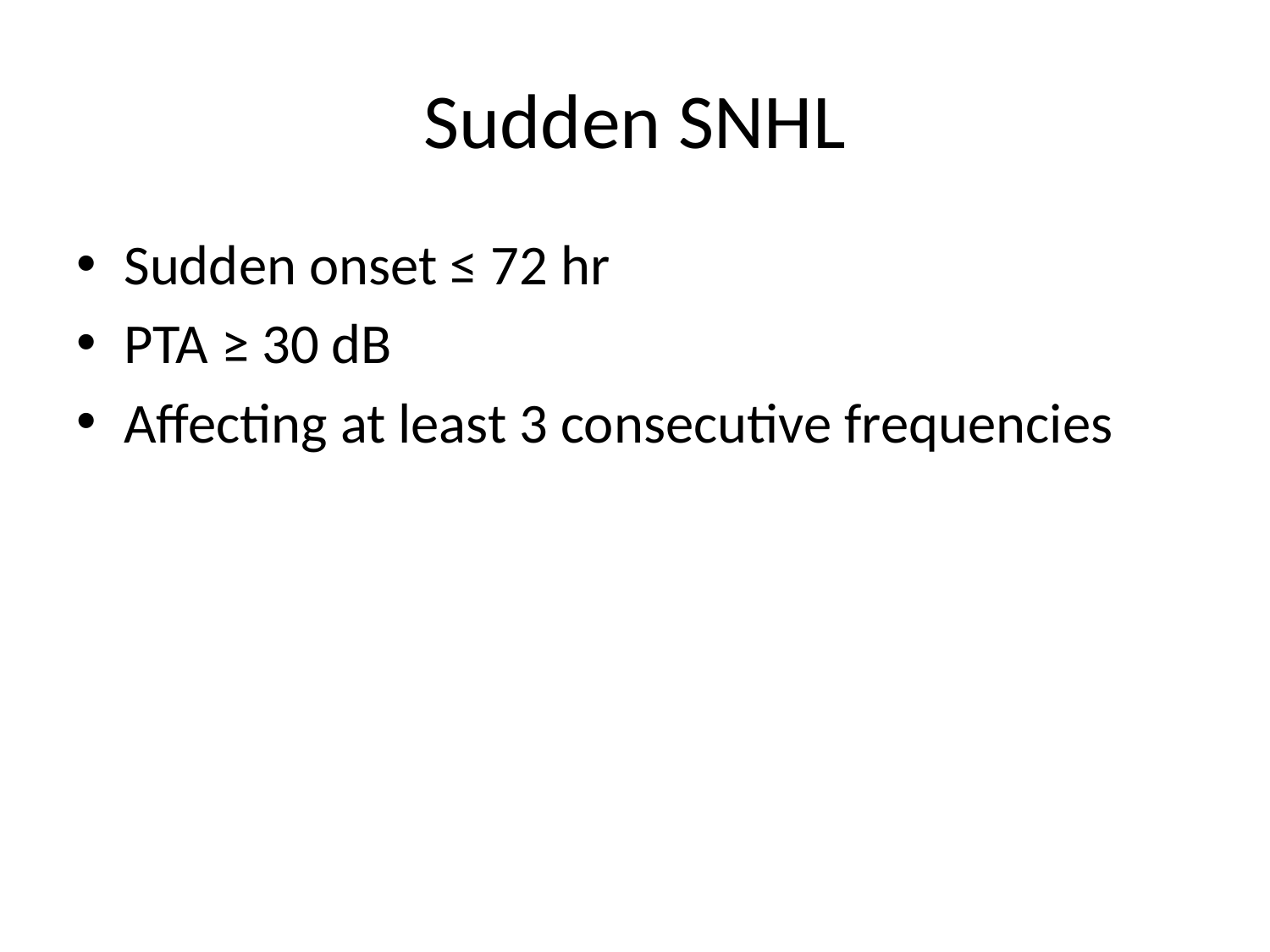

# Sudden SNHL
Sudden onset ≤ 72 hr
PTA ≥ 30 dB
Affecting at least 3 consecutive frequencies